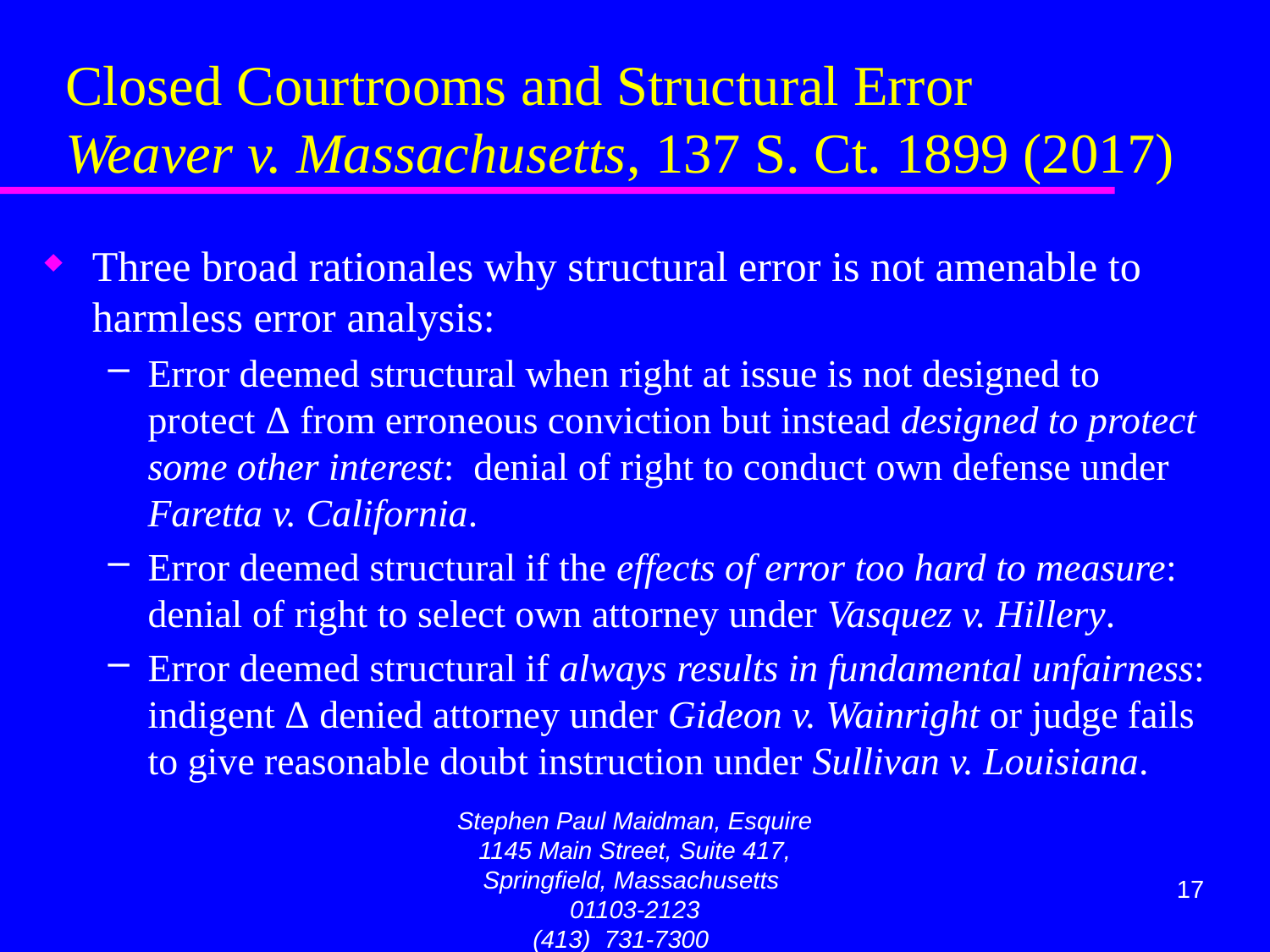

# Closed Courtrooms and Structural Error Weaver v. Massachusetts, 137 S. Ct. 1899 (2017)
Three broad rationales why structural error is not amenable to harmless error analysis:
Error deemed structural when right at issue is not designed to protect Δ from erroneous conviction but instead designed to protect some other interest:  denial of right to conduct own defense under Faretta v. California.
Error deemed structural if the effects of error too hard to measure:  denial of right to select own attorney under Vasquez v. Hillery.
Error deemed structural if always results in fundamental unfairness: indigent Δ denied attorney under Gideon v. Wainright or judge fails to give reasonable doubt instruction under Sullivan v. Louisiana.

Stephen Paul Maidman, Esquire
1145 Main Street, Suite 417, Springfield, Massachusetts  01103-2123
(413)  731-7300     maidman@att.net
17